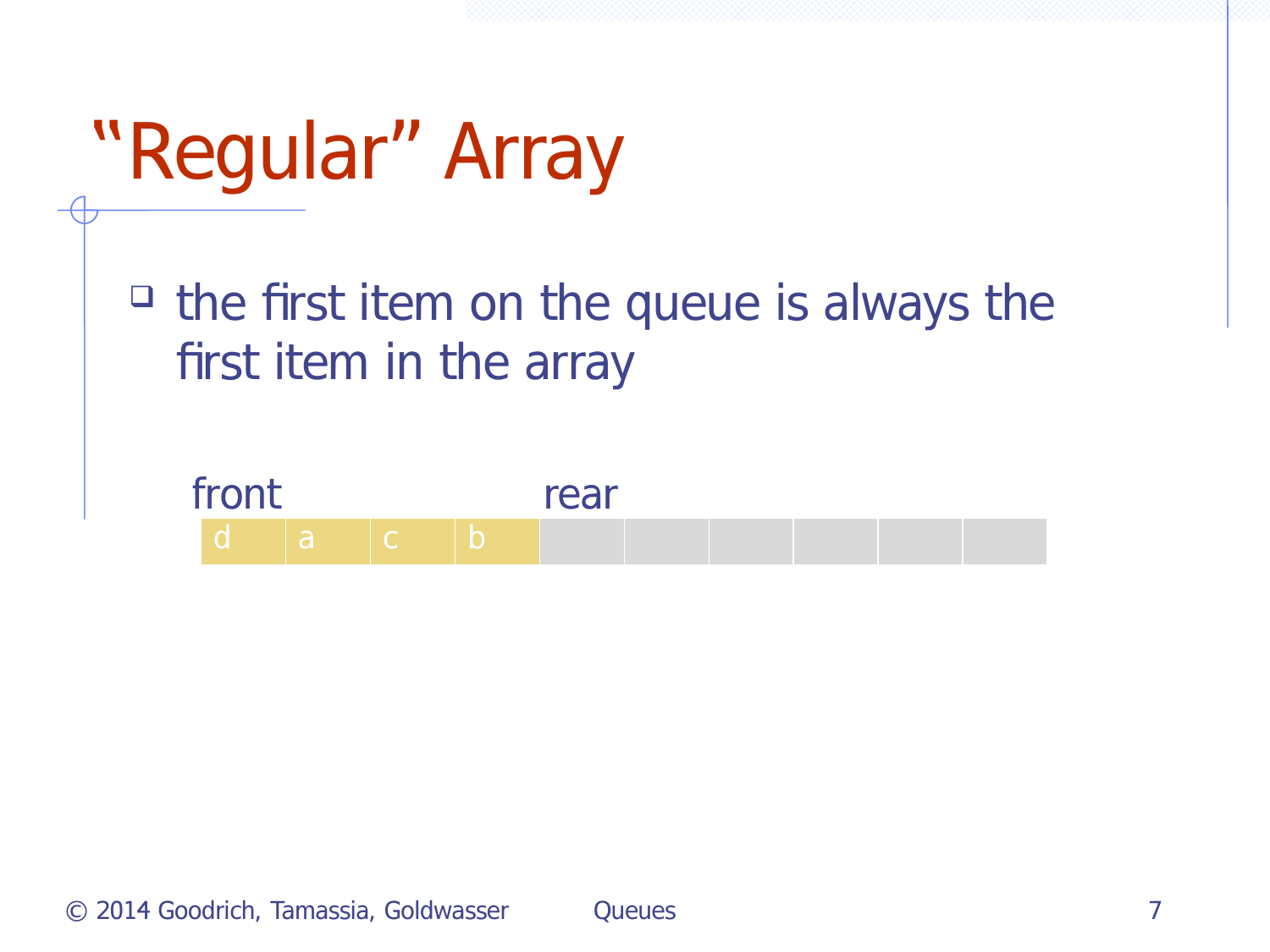

“Regular” Array
the first item on the queue is always the first item in the array

front                    rear

| d | a | c | b |  |  |  |  |  |  |
| --- | --- | --- | --- | --- | --- | --- | --- | --- | --- |
© 2014 Goodrich, Tamassia, Goldwasser
Queues
7